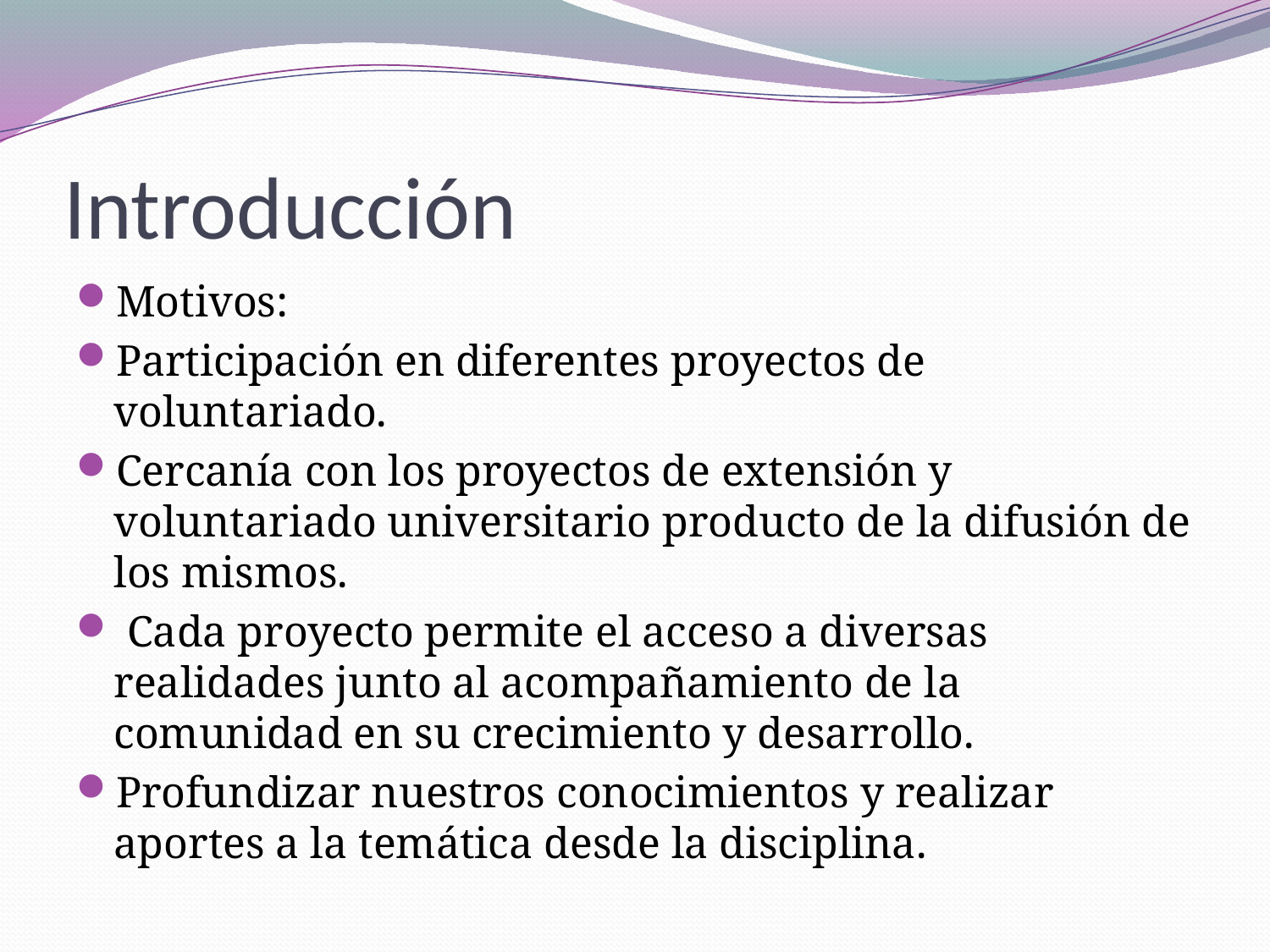

# Introducción
Motivos:
Participación en diferentes proyectos de voluntariado.
Cercanía con los proyectos de extensión y voluntariado universitario producto de la difusión de los mismos.
 Cada proyecto permite el acceso a diversas realidades junto al acompañamiento de la comunidad en su crecimiento y desarrollo.
Profundizar nuestros conocimientos y realizar aportes a la temática desde la disciplina.